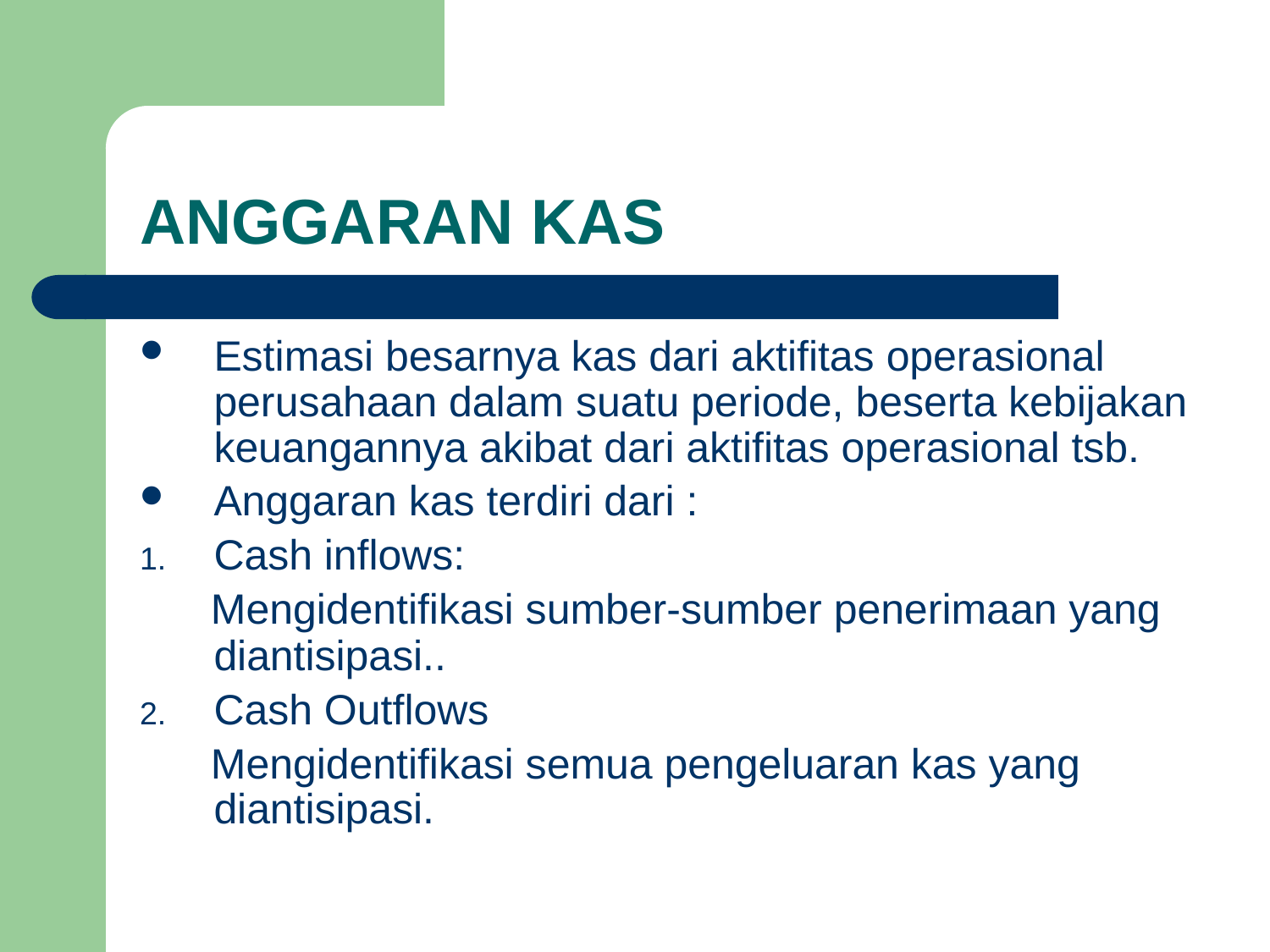

# ANGGARAN KAS
Estimasi besarnya kas dari aktifitas operasional perusahaan dalam suatu periode, beserta kebijakan keuangannya akibat dari aktifitas operasional tsb.
Anggaran kas terdiri dari :
Cash inflows:
      Mengidentifikasi sumber-sumber penerimaan yang diantisipasi..
Cash Outflows
      Mengidentifikasi semua pengeluaran kas yang diantisipasi.